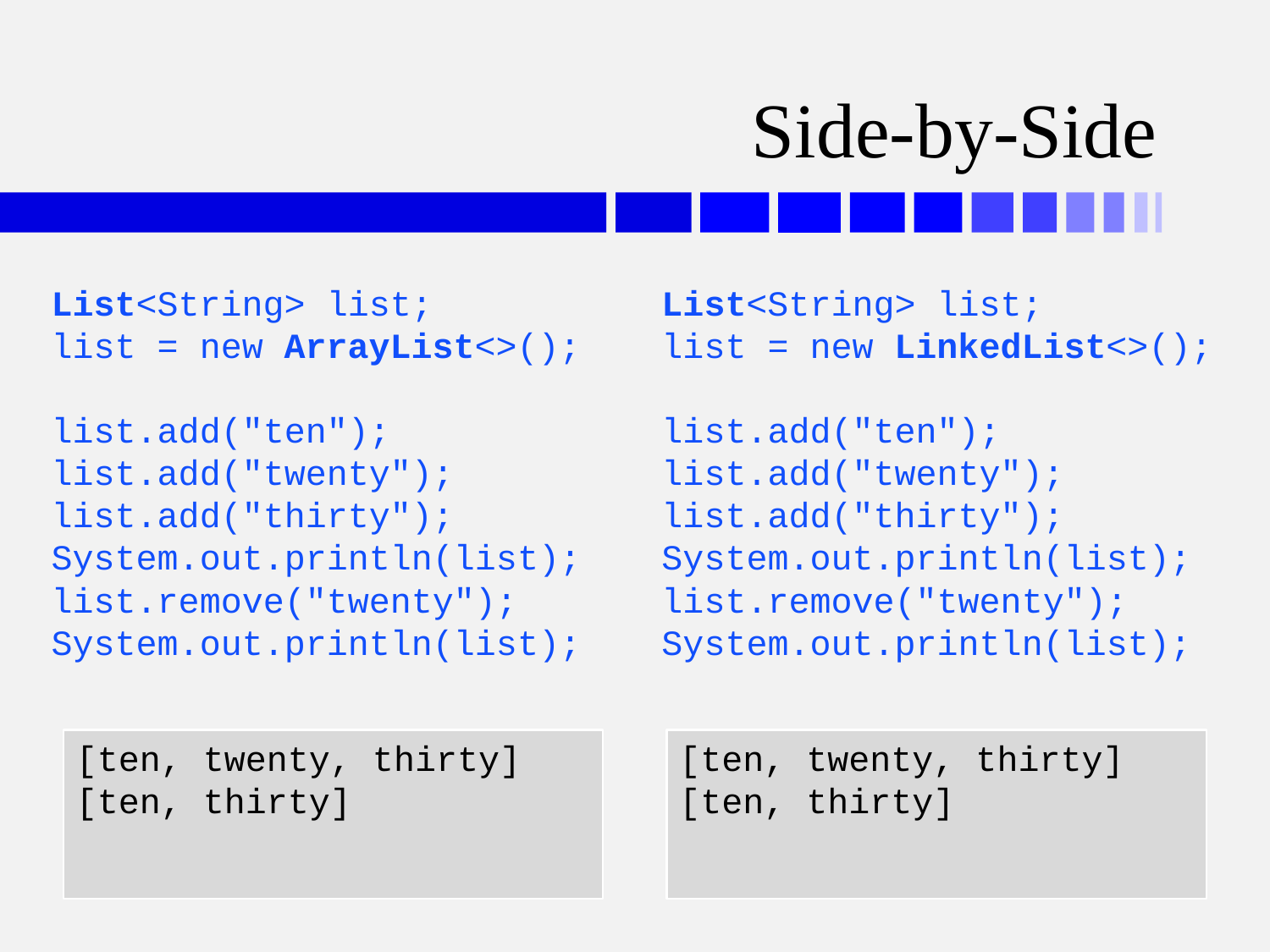

# Side-by-Side
List<String> list;
list = new ArrayList<>();

list.add("ten");
list.add("twenty");
list.add("thirty");
System.out.println(list);
list.remove("twenty");
System.out.println(list);

List<String> list;
list = new LinkedList<>();

list.add("ten");
list.add("twenty");
list.add("thirty");
System.out.println(list);
list.remove("twenty");
System.out.println(list);
[ten, twenty, thirty]
[ten, thirty]
[ten, twenty, thirty]
[ten, thirty]